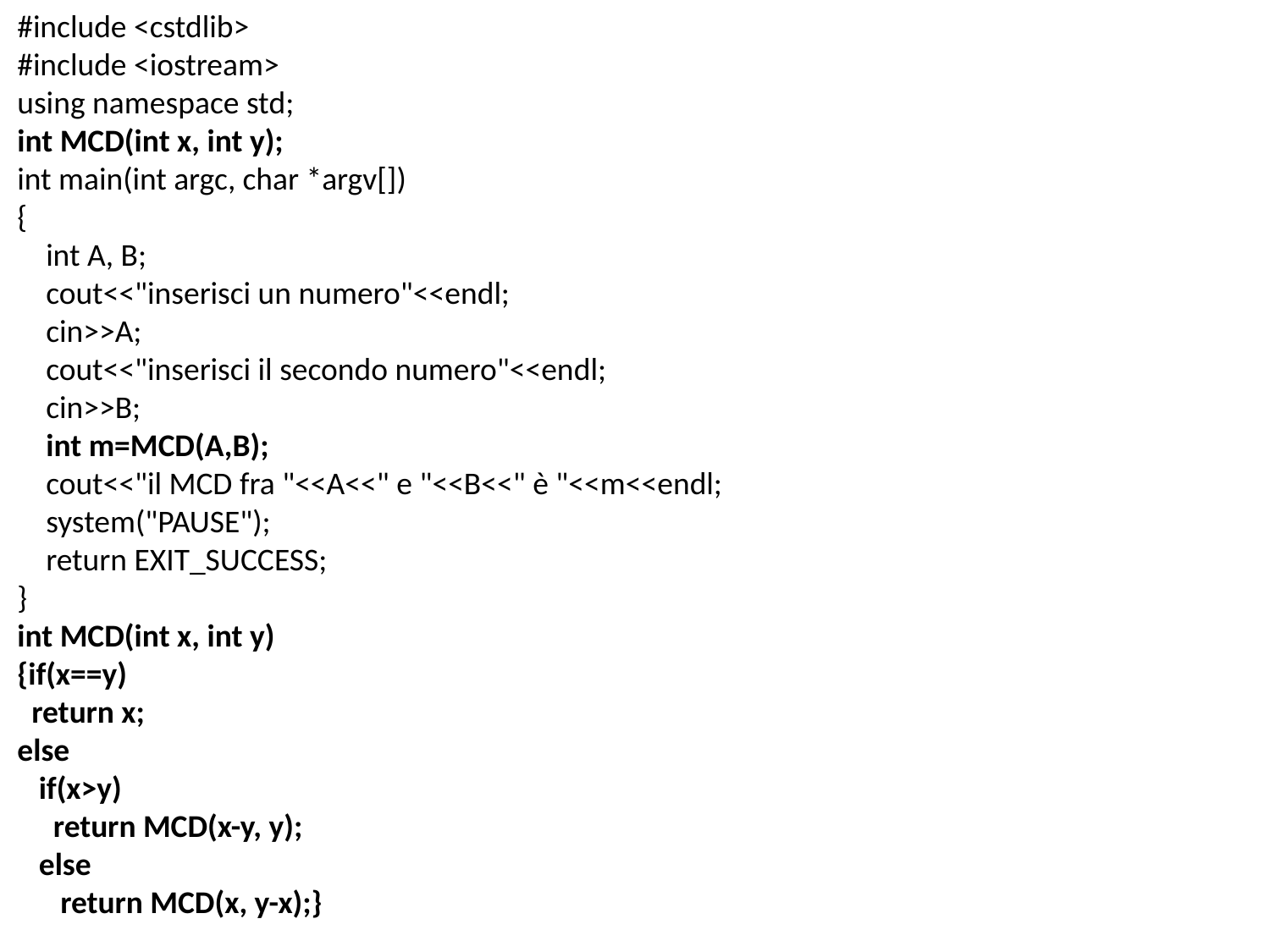

#include <cstdlib>
#include <iostream>
using namespace std;
int MCD(int x, int y);
int main(int argc, char *argv[])
{
    int A, B;
    cout<<"inserisci un numero"<<endl;
    cin>>A;
    cout<<"inserisci il secondo numero"<<endl;
    cin>>B;
    int m=MCD(A,B);
    cout<<"il MCD fra "<<A<<" e "<<B<<" è "<<m<<endl;
    system("PAUSE");
    return EXIT_SUCCESS;
}
int MCD(int x, int y)
{if(x==y)
  return x;
else
   if(x>y)
     return MCD(x-y, y);
   else
      return MCD(x, y-x);}